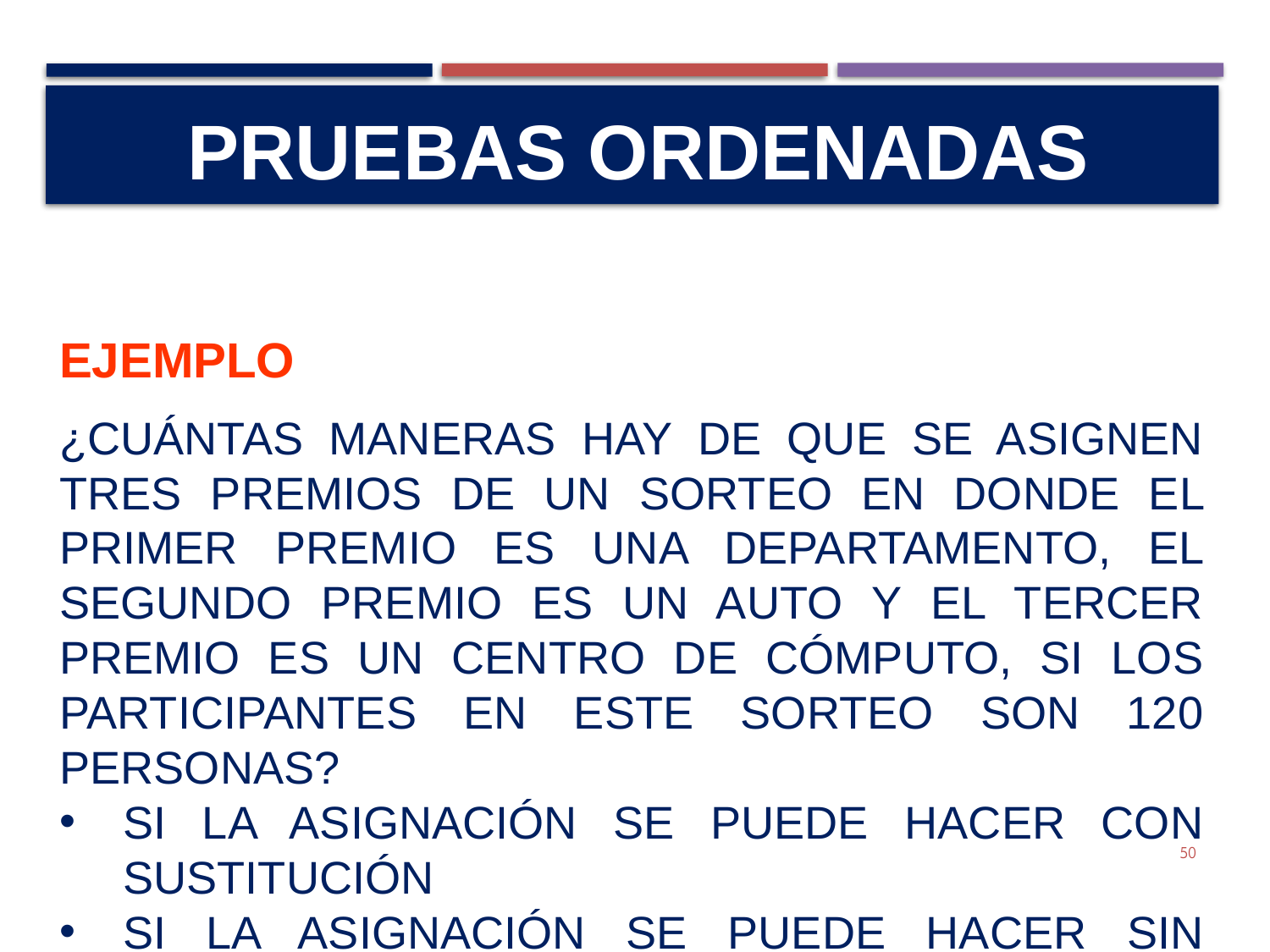

# Pruebas ordenadas
Ejemplo

¿Cuántas maneras hay de que se asignen tres premios de un sorteo en donde el primer premio es una departamento, el segundo premio es un auto y el tercer premio es un centro de cómputo, si los participantes en este sorteo son 120 personas?
Si la asignación se puede hacer con sustitución
Si la asignación se puede hacer sin sustitución
50